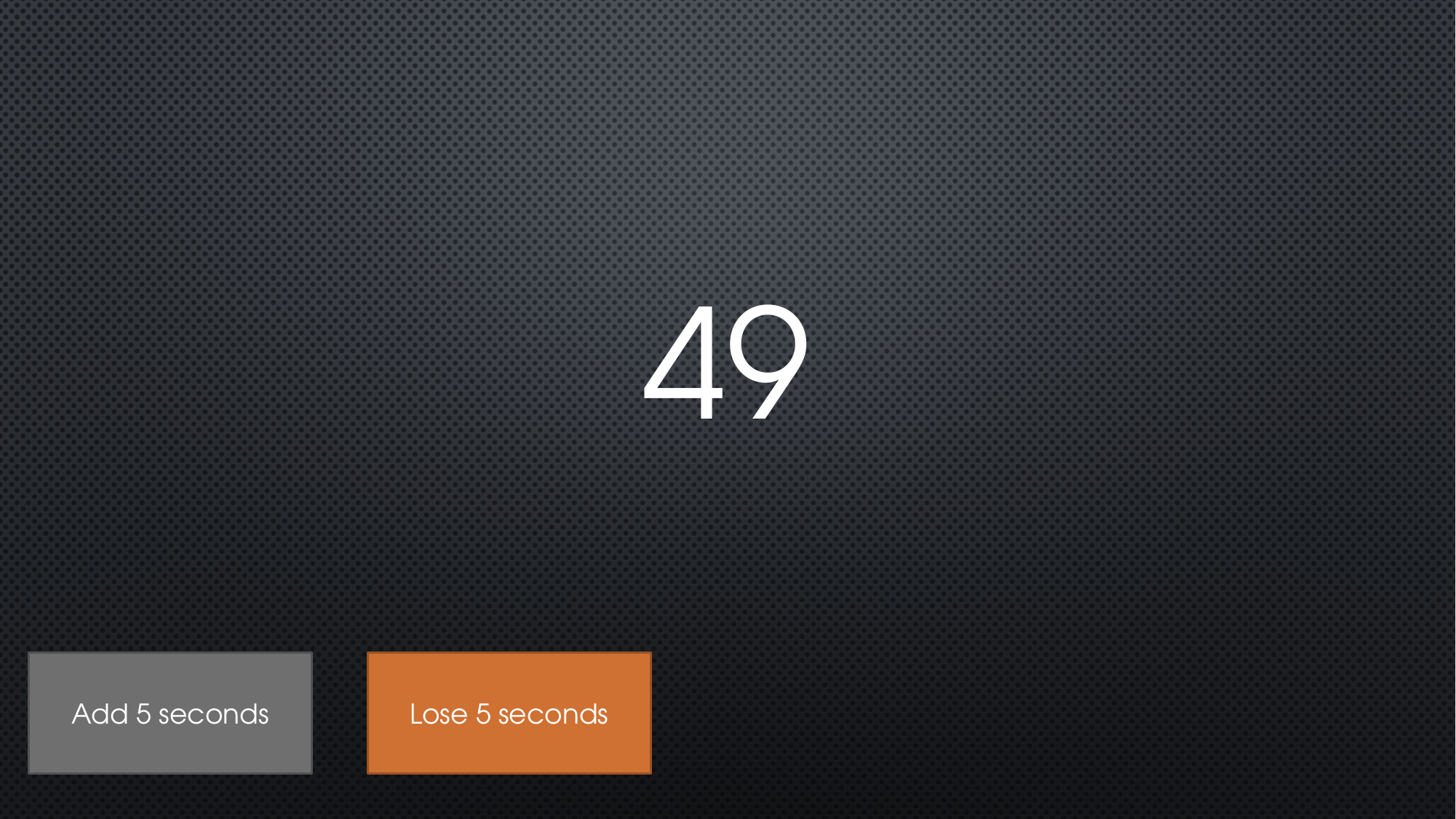

# 49
Add 5 seconds
Lose 5 seconds